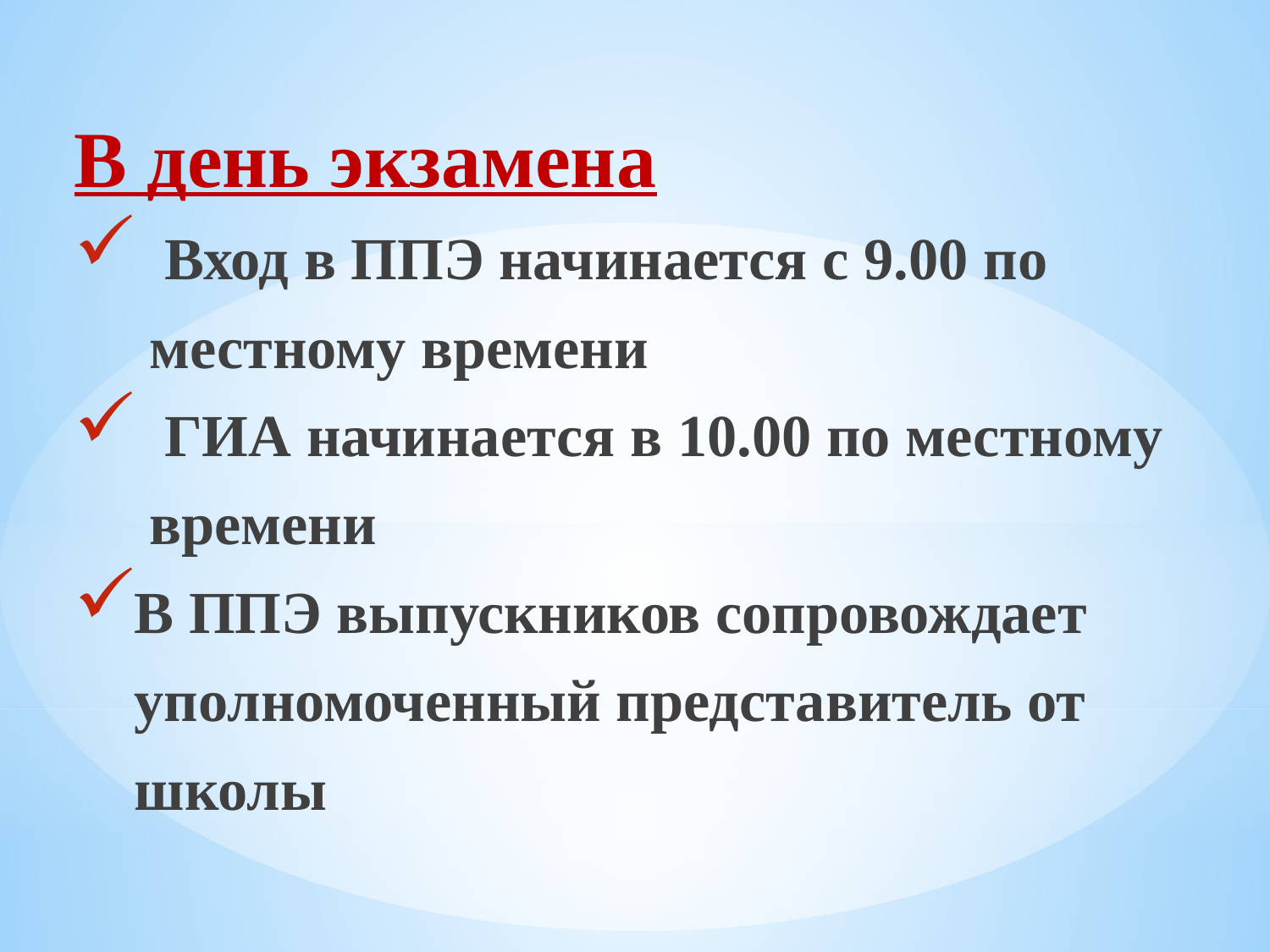

В день экзамена
  Вход в ППЭ начинается с 9.00 по
     местному времени
  ГИА начинается в 10.00 по местному
     времени
В ППЭ выпускников сопровождает
    уполномоченный представитель от
    школы